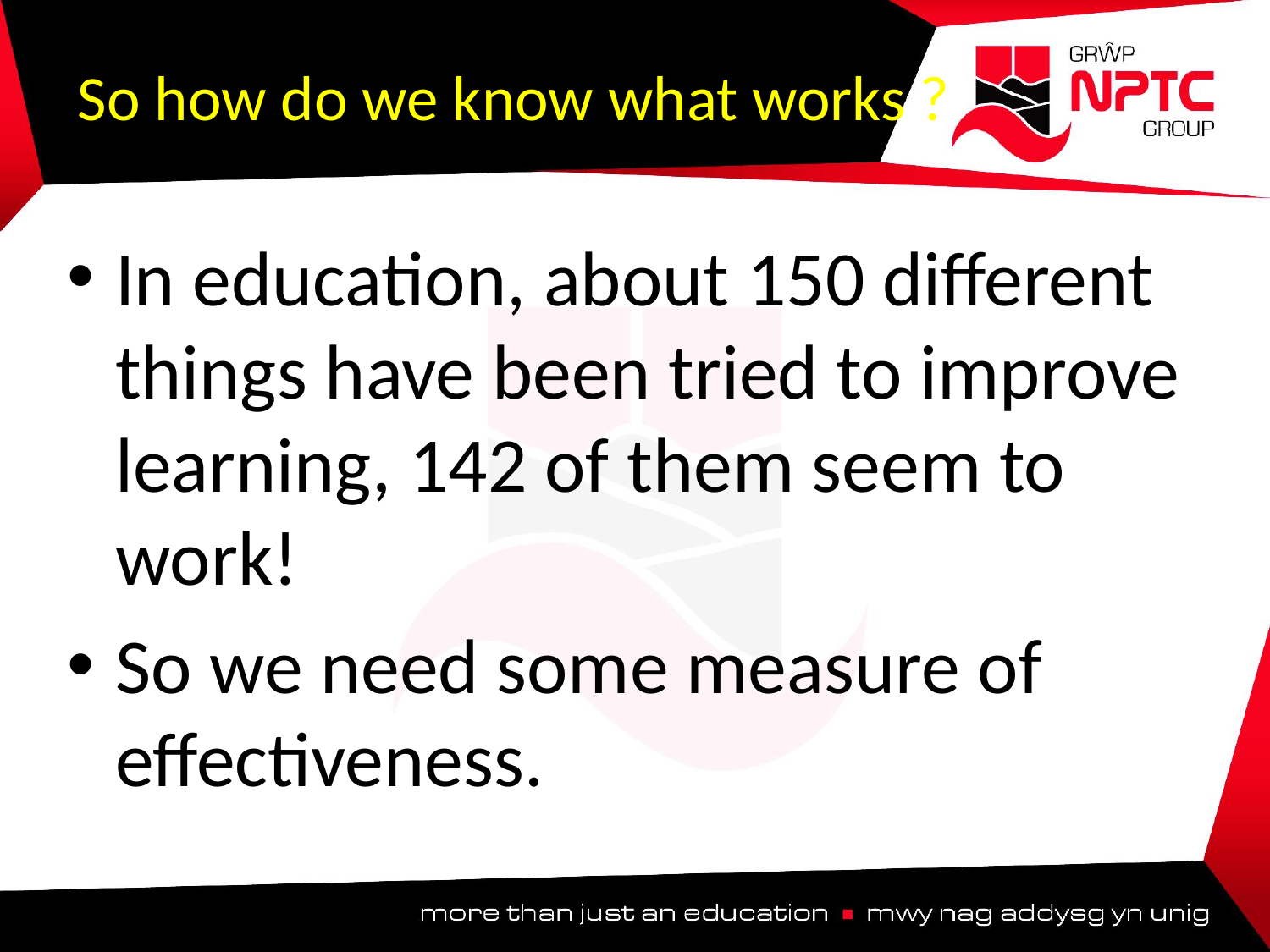

# So how do we know what works ?
In education, about 150 different things have been tried to improve learning, 142 of them seem to work!
So we need some measure of effectiveness.